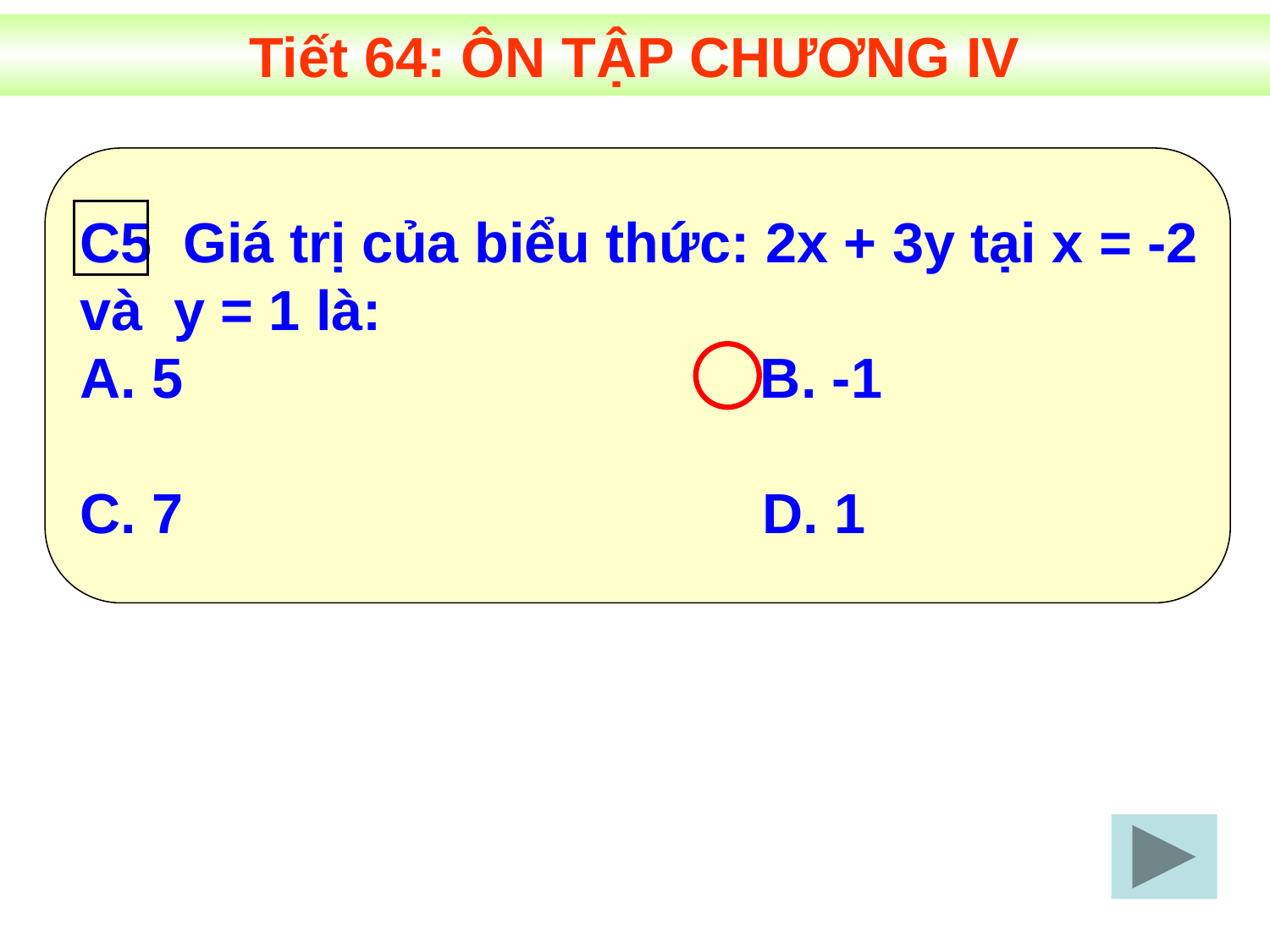

Tiết 64: ÔN TẬP CHƯƠNG IV
C5  Giá trị của biểu thức: 2x + 3y tại x = -2
và  y = 1 là:
 5	                		        B. -1

C. 7                            		D. 1